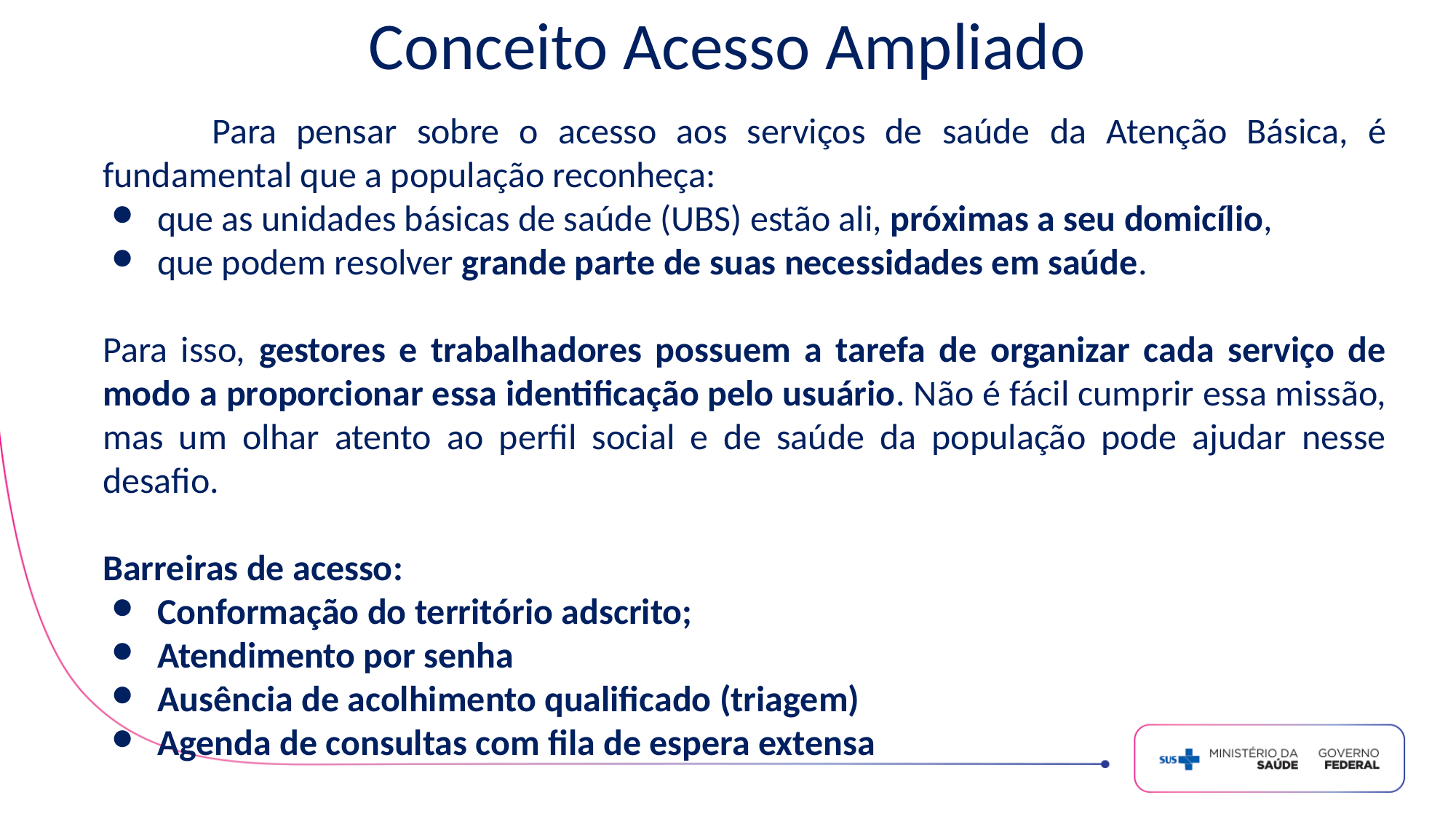

# Conceito Acesso Ampliado
	Para pensar sobre o acesso aos serviços de saúde da Atenção Básica, é fundamental que a população reconheça:
que as unidades básicas de saúde (UBS) estão ali, próximas a seu domicílio,
que podem resolver grande parte de suas necessidades em saúde.

Para isso, gestores e trabalhadores possuem a tarefa de organizar cada serviço de modo a proporcionar essa identificação pelo usuário. Não é fácil cumprir essa missão, mas um olhar atento ao perfil social e de saúde da população pode ajudar nesse desafio.

Barreiras de acesso:
Conformação do território adscrito;
Atendimento por senha
Ausência de acolhimento qualificado (triagem)
Agenda de consultas com fila de espera extensa